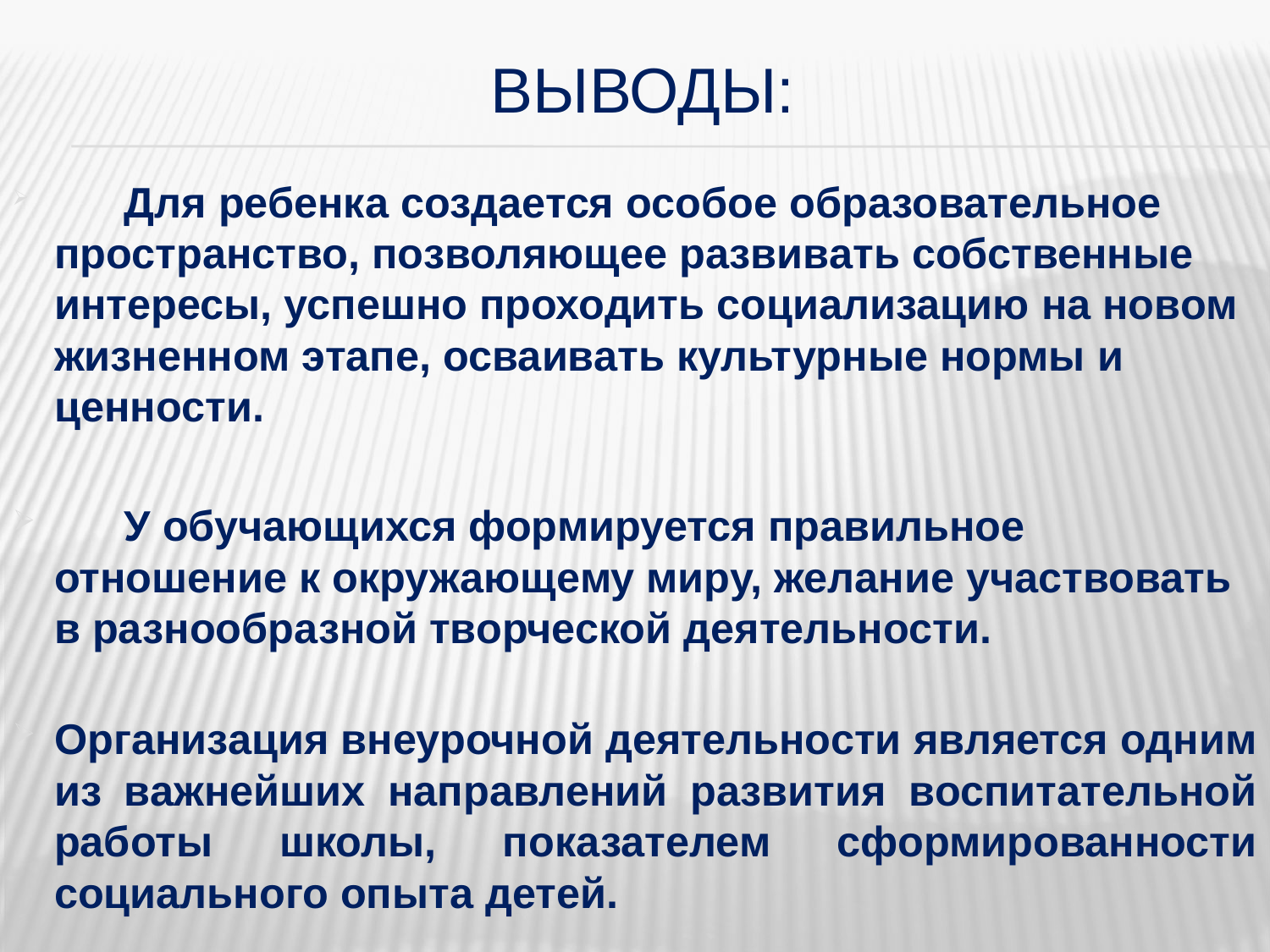

# Выводы:
	Для ребенка создается особое образовательное пространство, позволяющее развивать собственные интересы, успешно проходить социализацию на новом жизненном этапе, осваивать культурные нормы и ценности.

	У обучающихся формируется правильное отношение к окружающему миру, желание участвовать в разнообразной творческой деятельности.
Организация внеурочной деятельности является одним из важнейших направлений развития воспитательной работы школы, показателем сформированности социального опыта детей.